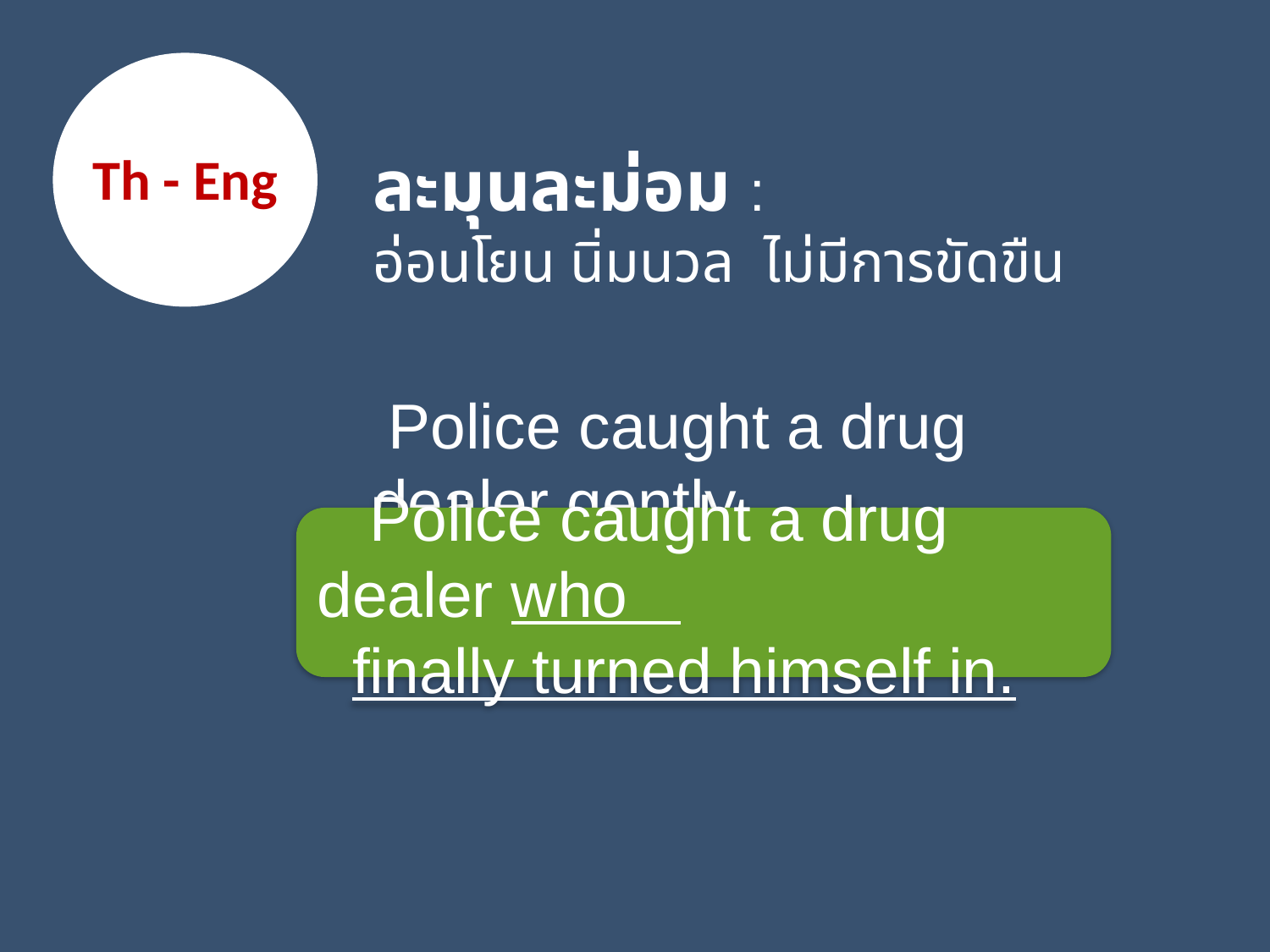

ละมุนละม่อม :
อ่อนโยน นิ่มนวล  ไม่มีการขัดขืน

 Police caught a drug dealer gently.

Th - Eng
   Police caught a drug dealer who
  finally turned himself in.